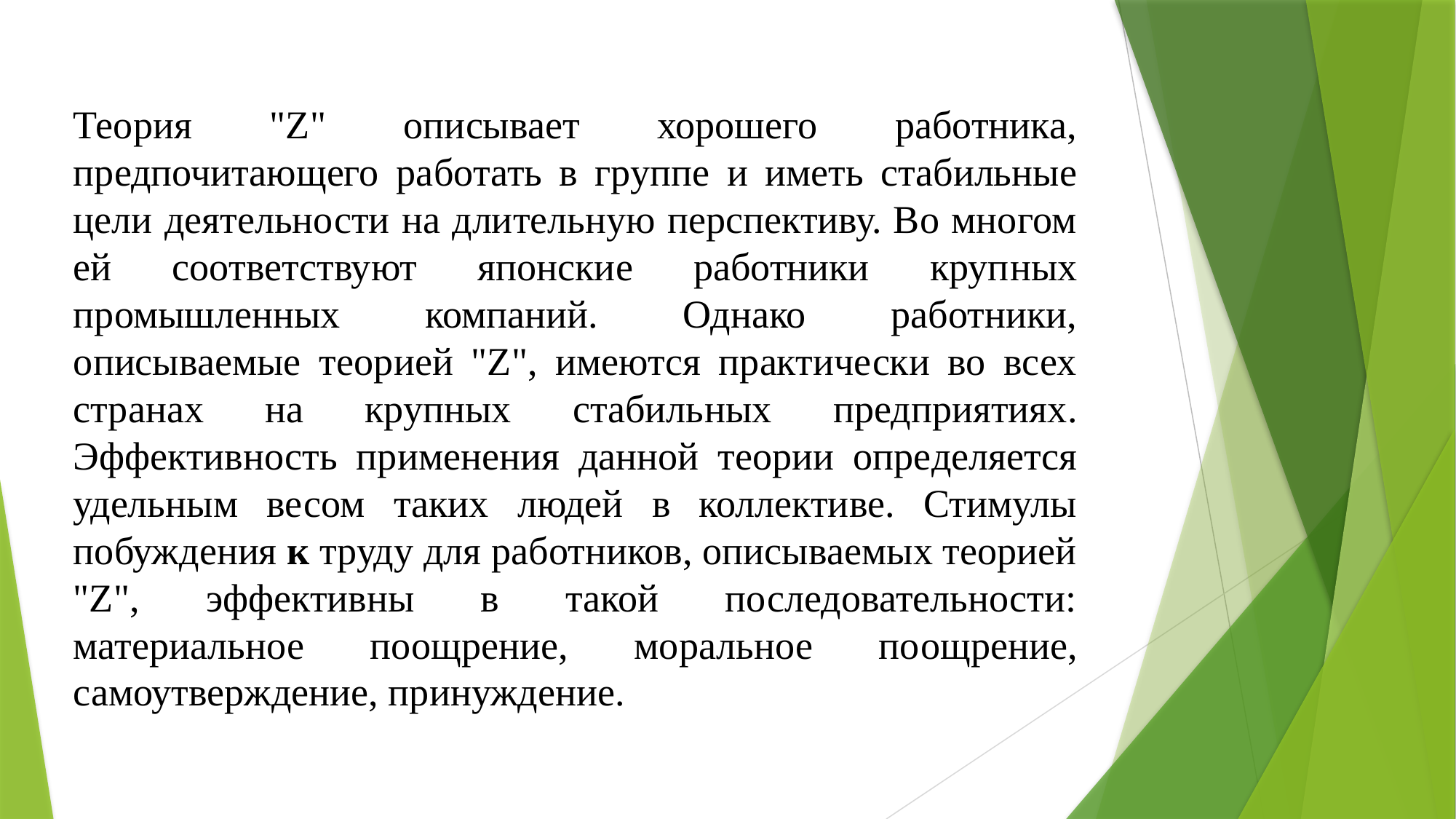

Теория "Z" описывает хорошего работника, предпочитающего ра­ботать в группе и иметь стабильные цели деятельности на длительную перспективу. Во многом ей соответствуют японские работники круп­ных промышленных компаний. Однако работники, описываемые тео­рией "Z", имеются практически во всех странах на крупных стабиль­ных предприятиях. Эффективность применения данной теории опре­деляется удельным весом таких людей в коллективе. Стимулы побуж­дения к труду для работников, описываемых теорией "Z", эффективны в такой последовательности: материальное поощрение, моральное по­ощрение, самоутверждение, принуждение.